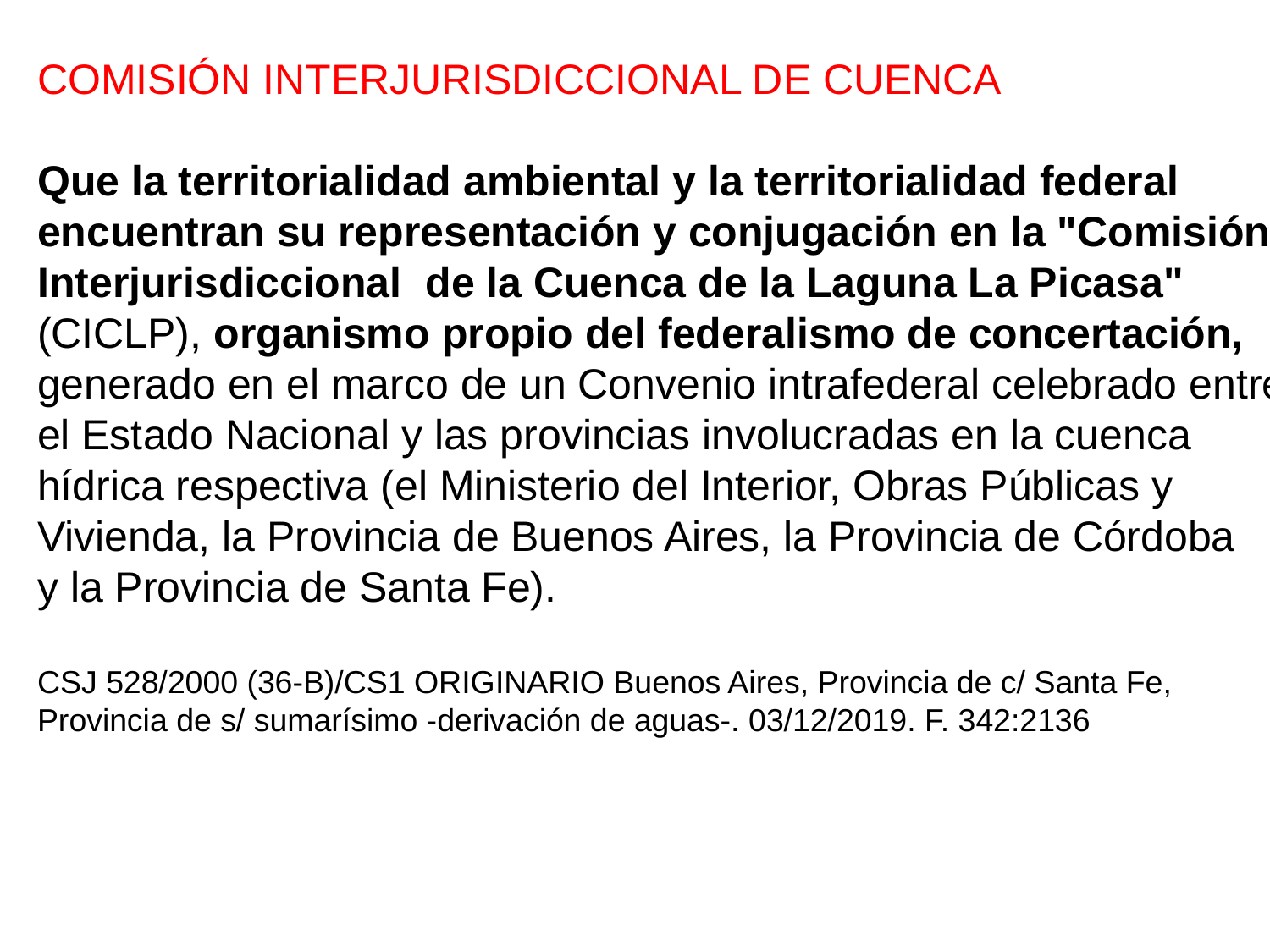

COMISIÓN INTERJURISDICCIONAL DE CUENCA

Que la territorialidad ambiental y la territorialidad federal
encuentran su representación y conjugación en la "Comisión Interjurisdiccional  de la Cuenca de la Laguna La Picasa" (CICLP), organismo propio del federalismo de concertación, generado en el marco de un Convenio intrafederal celebrado entre el Estado Nacional y las provincias involucradas en la cuenca hídrica respectiva (el Ministerio del Interior, Obras Públicas y Vivienda, la Provincia de Buenos Aires, la Provincia de Córdoba
y la Provincia de Santa Fe).

CSJ 528/2000 (36-B)/CS1 ORIGINARIO Buenos Aires, Provincia de c/ Santa Fe,
Provincia de s/ sumarísimo -derivación de aguas-. 03/12/2019. F. 342:2136